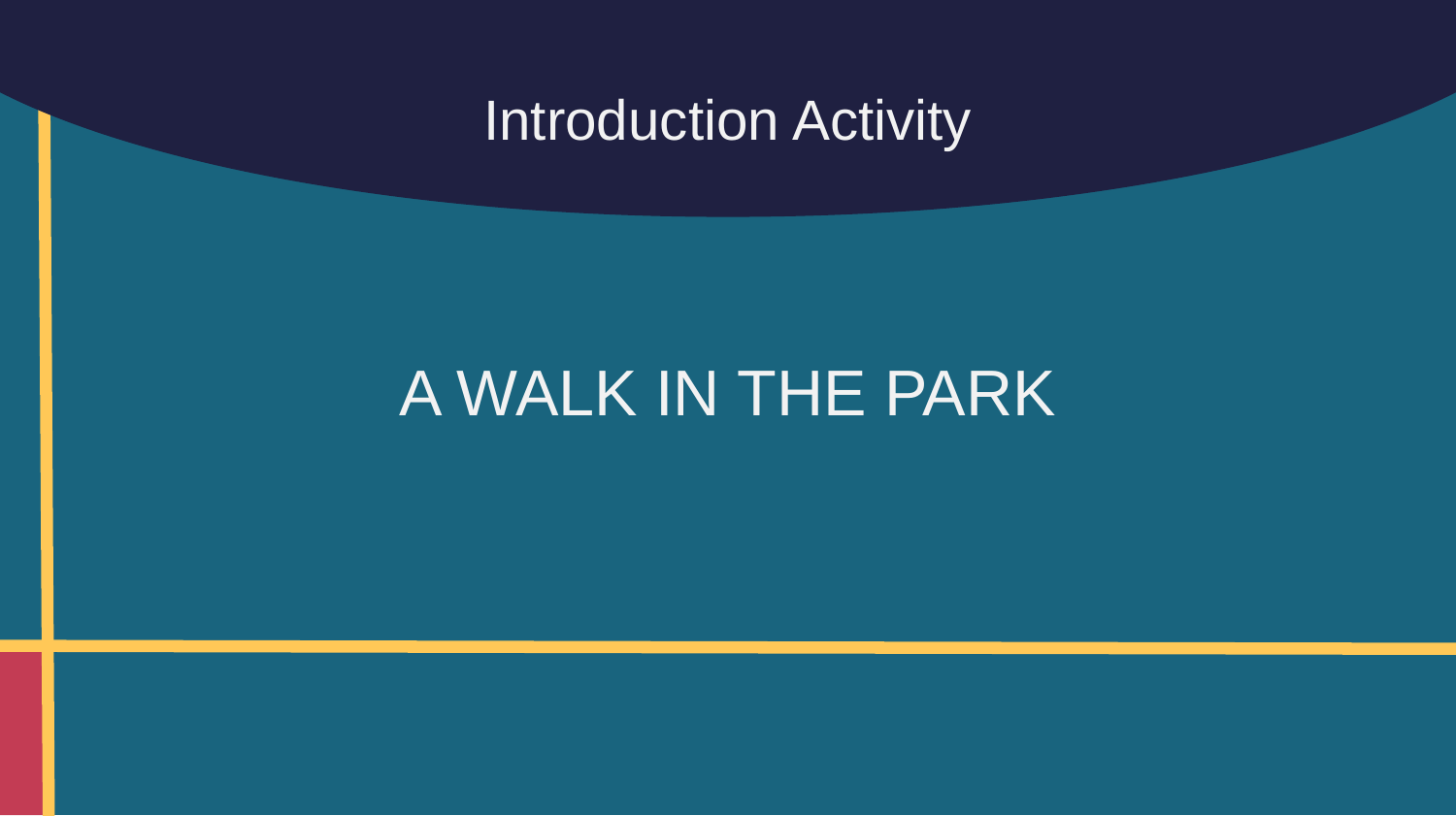

# Introduction Activity
A WALK IN THE PARK